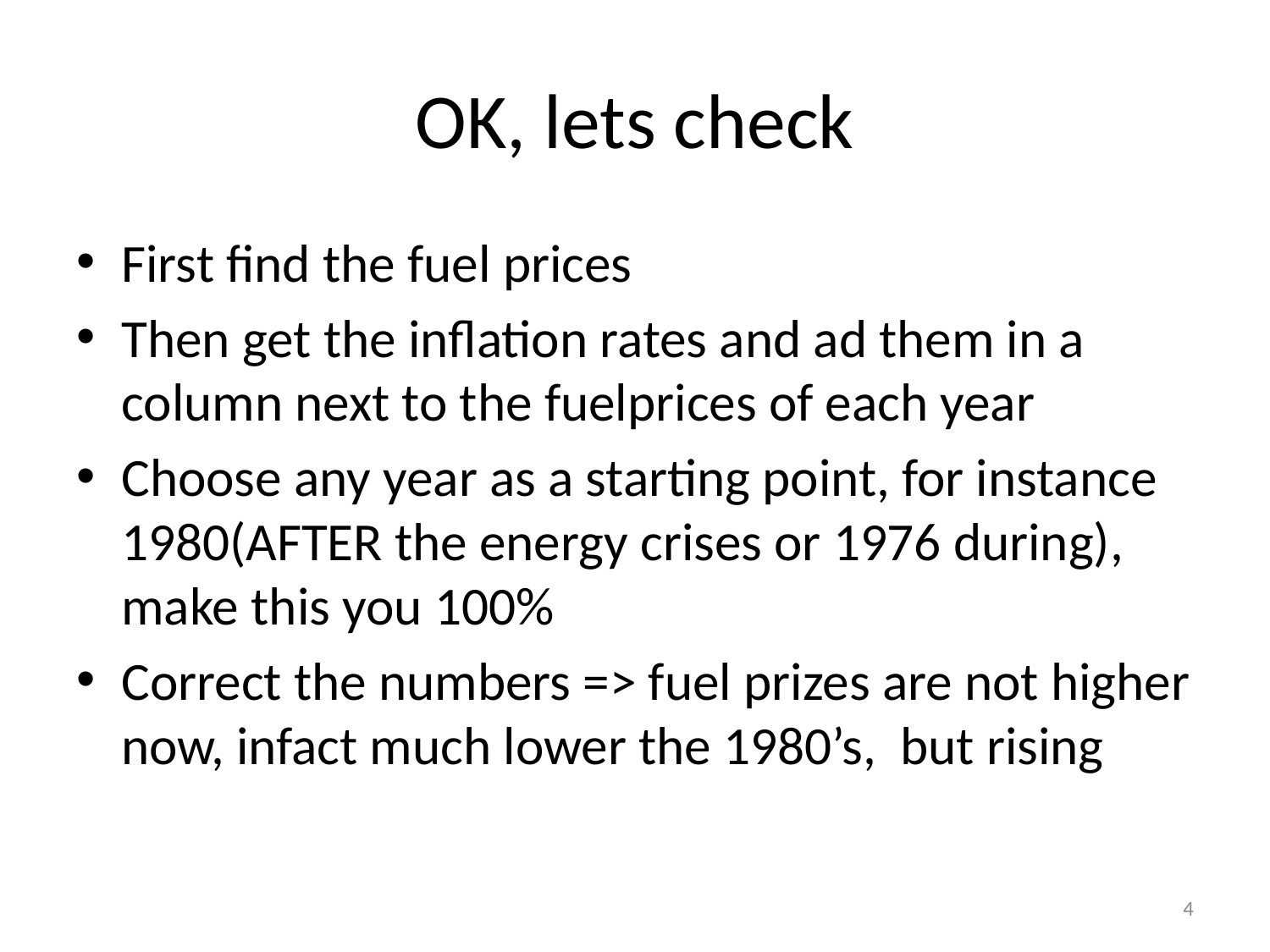

# OK, lets check
First find the fuel prices
Then get the inflation rates and ad them in a column next to the fuelprices of each year
Choose any year as a starting point, for instance 1980(AFTER the energy crises or 1976 during), make this you 100%
Correct the numbers => fuel prizes are not higher now, infact much lower the 1980’s,  but rising

4